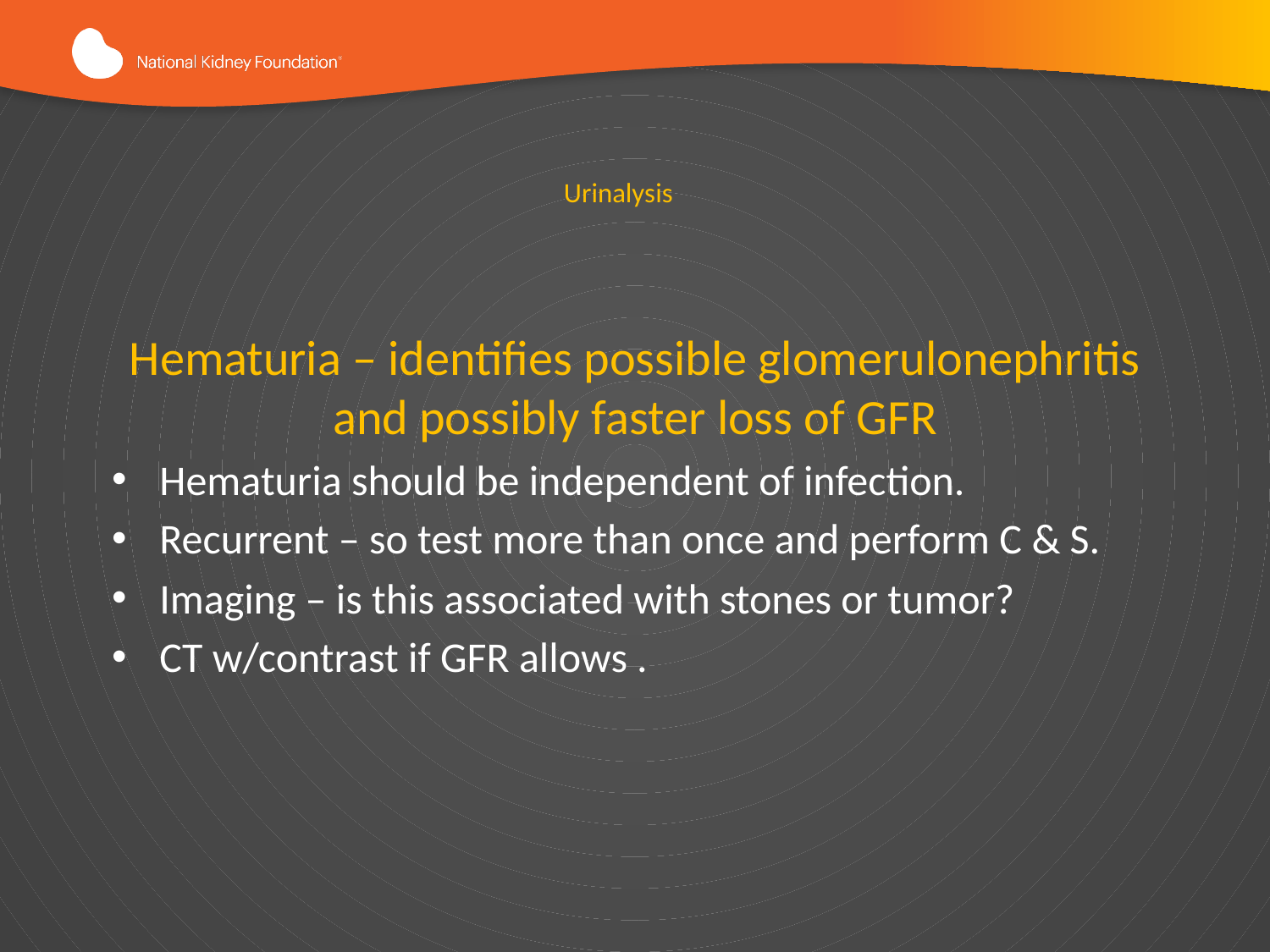

# Urinalysis
Hematuria – identifies possible glomerulonephritis and possibly faster loss of GFR
Hematuria should be independent of infection.
Recurrent – so test more than once and perform C & S.
Imaging – is this associated with stones or tumor?
CT w/contrast if GFR allows .